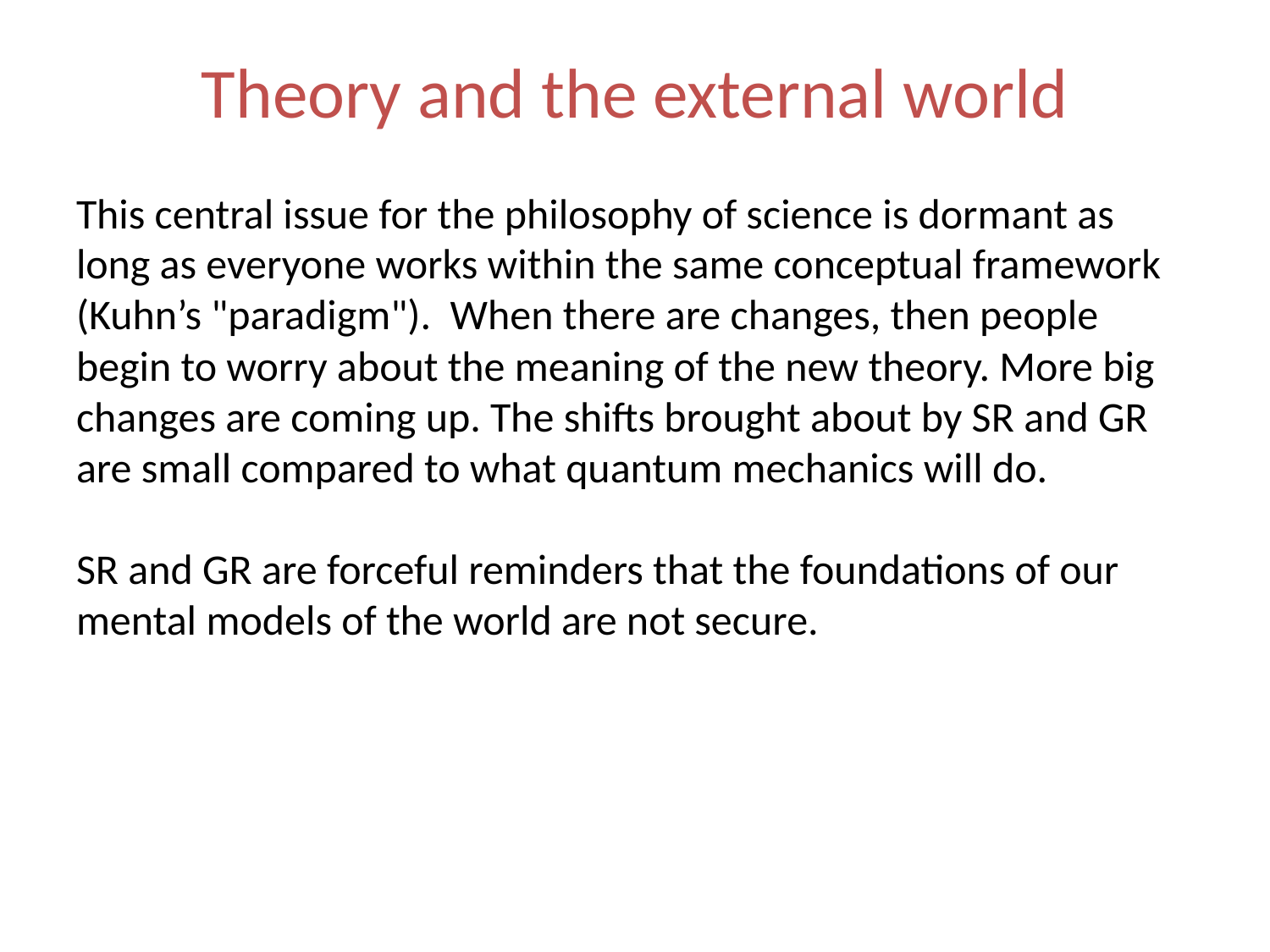

# Theory and the external world
This central issue for the philosophy of science is dormant as long as everyone works within the same conceptual framework (Kuhn’s "paradigm").  When there are changes, then people begin to worry about the meaning of the new theory. More big changes are coming up. The shifts brought about by SR and GR are small compared to what quantum mechanics will do.
SR and GR are forceful reminders that the foundations of our mental models of the world are not secure.